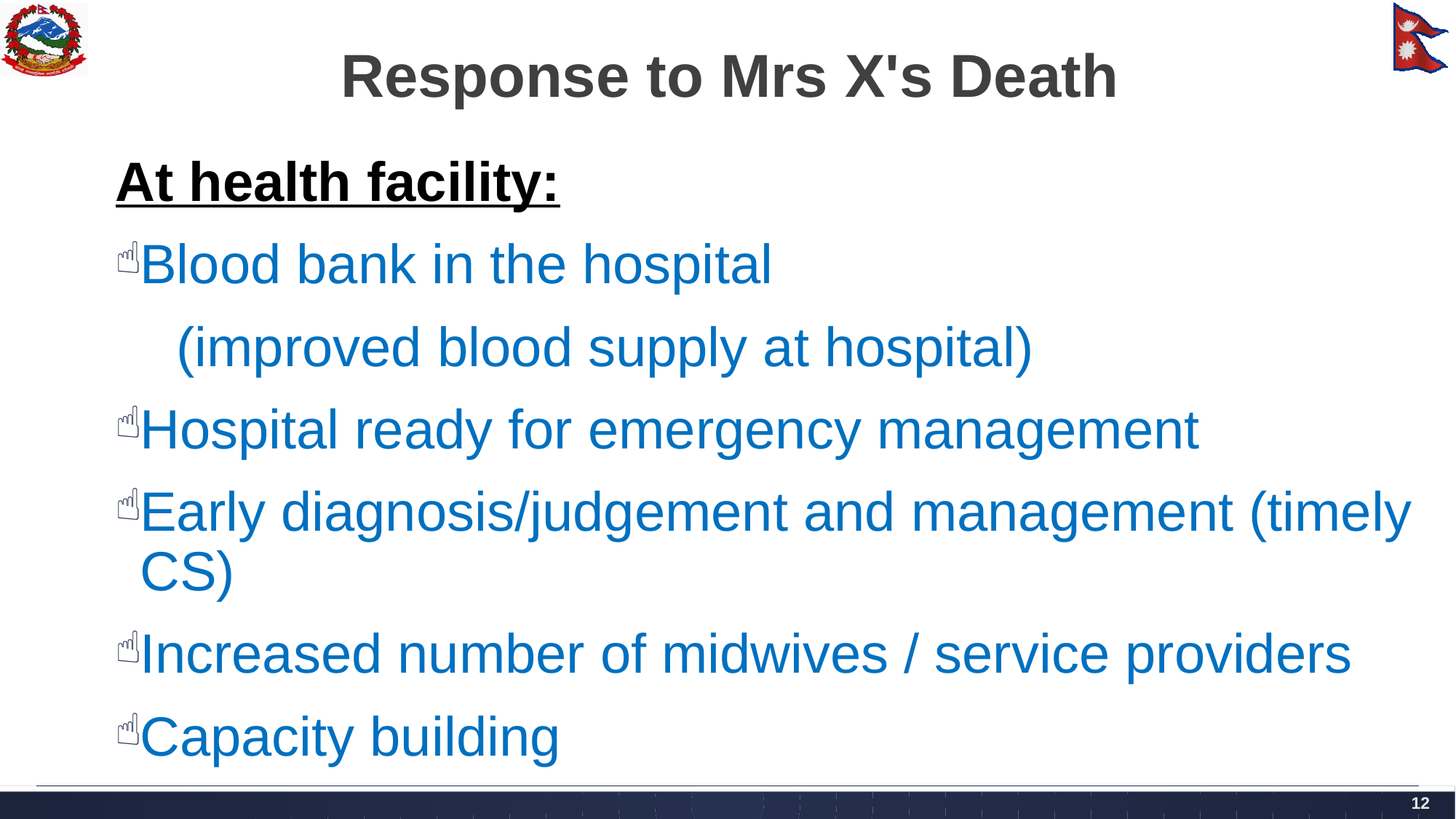

# Response to Mrs X's Death
At health facility:
Blood bank in the hospital
    (improved blood supply at hospital)
Hospital ready for emergency management
Early diagnosis/judgement and management (timely CS)
Increased number of midwives / service providers
Capacity building
12